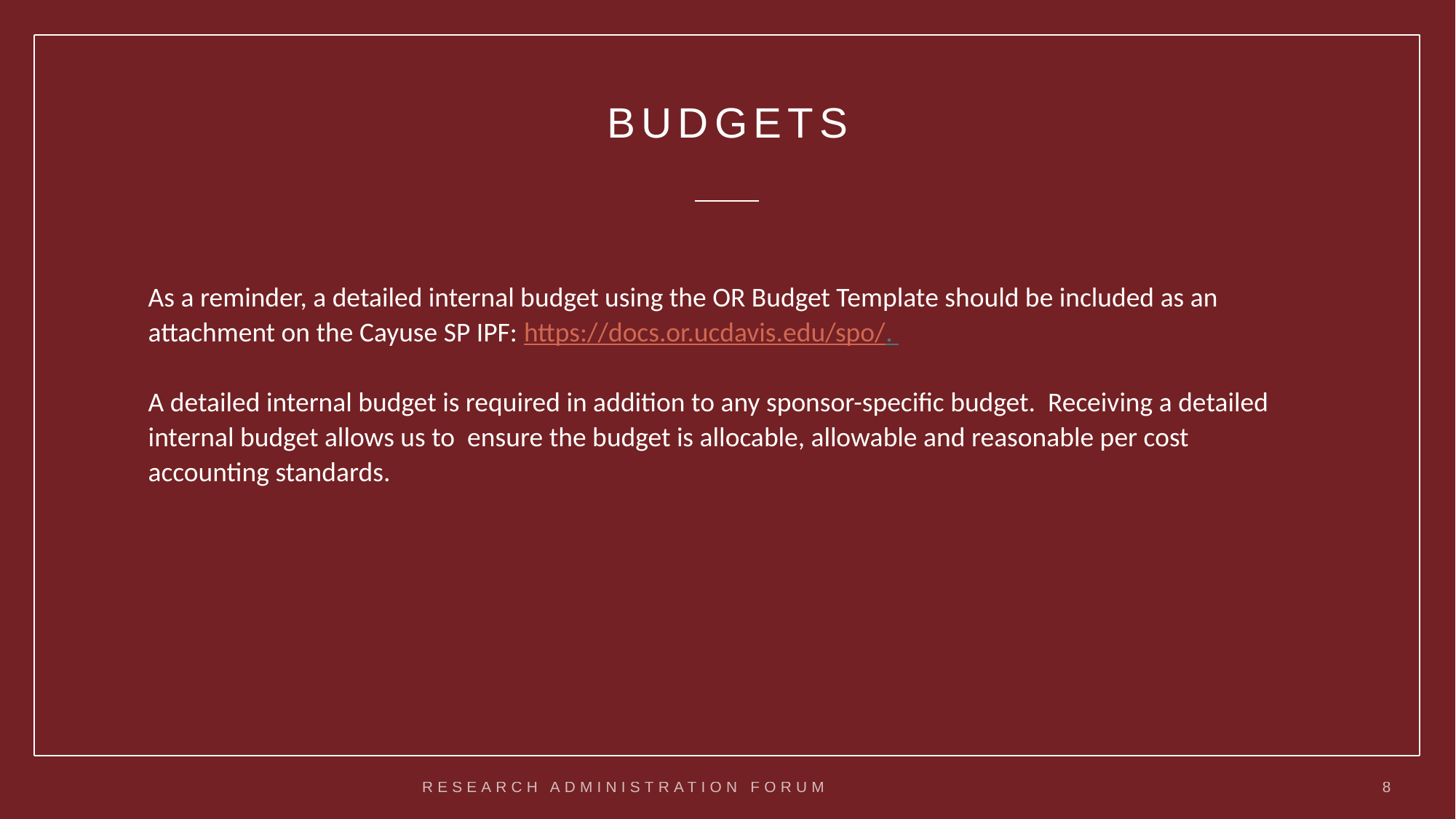

# budgets

As a reminder, a detailed internal budget using the OR Budget Template should be included as an attachment on the Cayuse SP IPF: https://docs.or.ucdavis.edu/spo/.
A detailed internal budget is required in addition to any sponsor-specific budget.  Receiving a detailed internal budget allows us to  ensure the budget is allocable, allowable and reasonable per cost accounting standards.

Research Administration Forum – February 2024
8